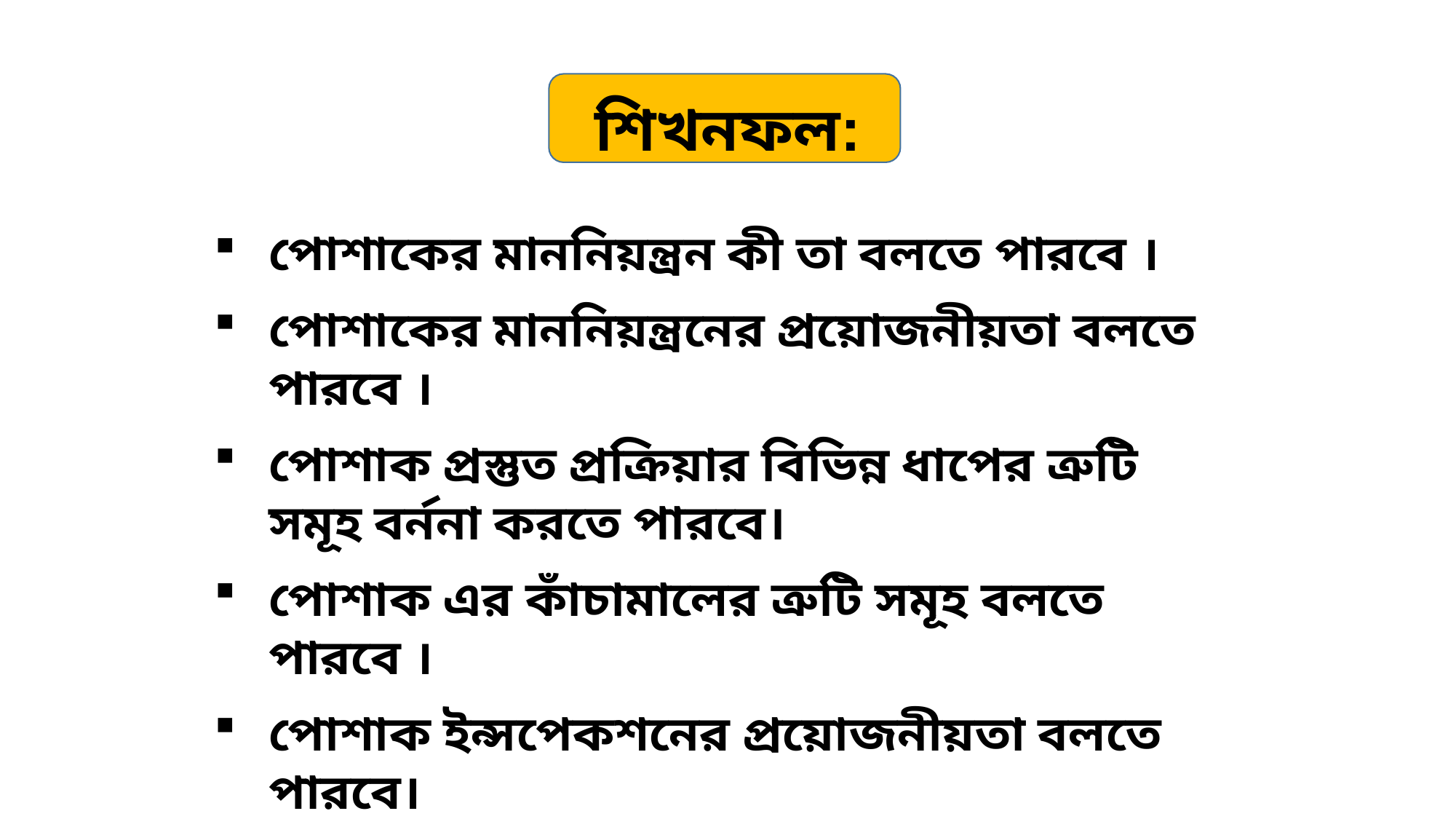

শিখনফল:
পোশাকের মাননিয়ন্ত্রন কী তা বলতে পারবে ।
পোশাকের মাননিয়ন্ত্রনের প্রয়োজনীয়তা বলতে পারবে ।
পোশাক প্রস্তুত প্রক্রিয়ার বিভিন্ন ধাপের ত্রুটি সমূহ বর্ননা করতে পারবে।
পোশাক এর কাঁচামালের ত্রুটি সমূহ বলতে পারবে ।
পোশাক ইন্সপেকশনের প্রয়োজনীয়তা বলতে পারবে।